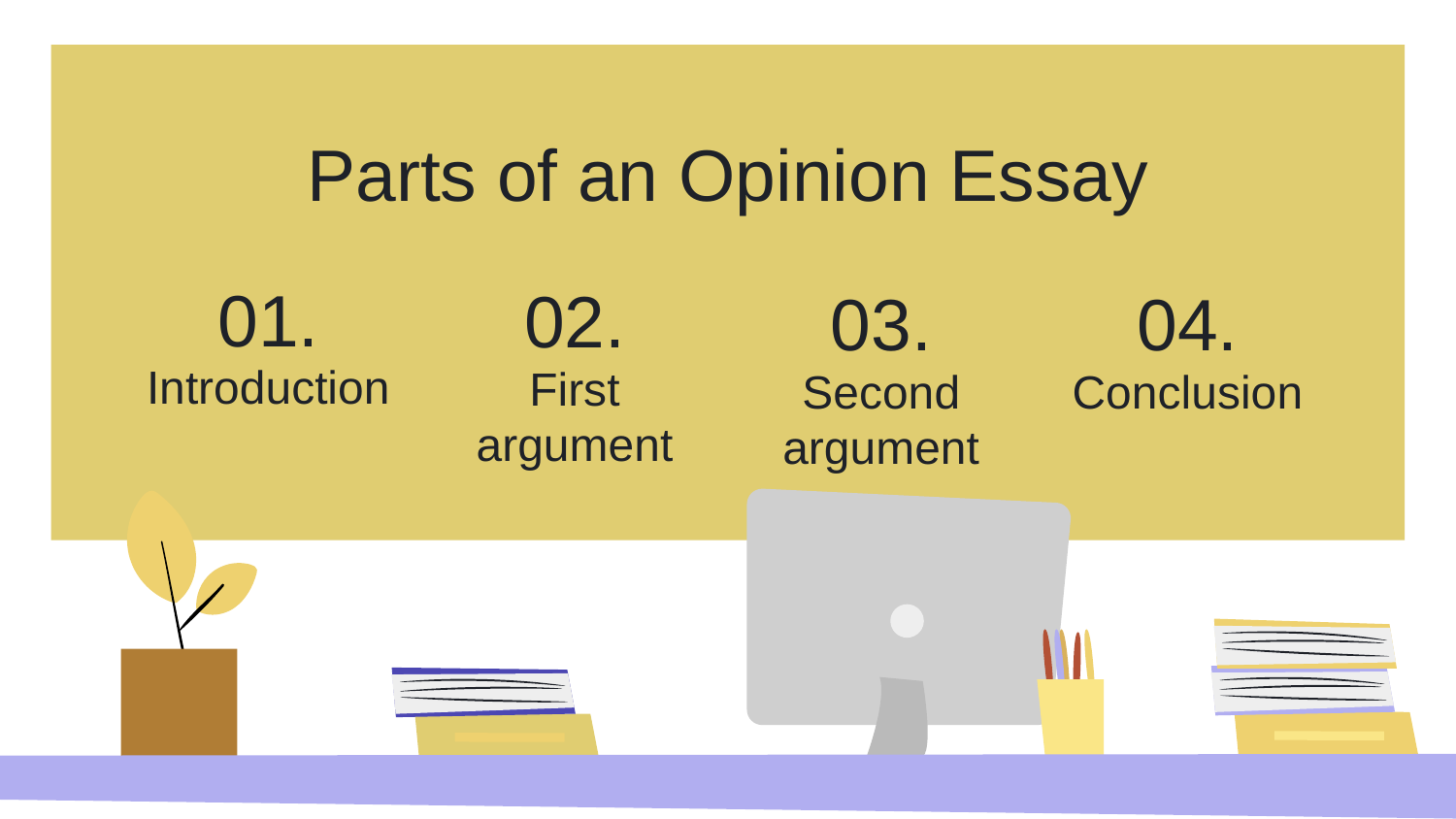

# Parts of an Opinion Essay
01.
02.
03.
04.
Introduction
First argument
Second argument
Conclusion